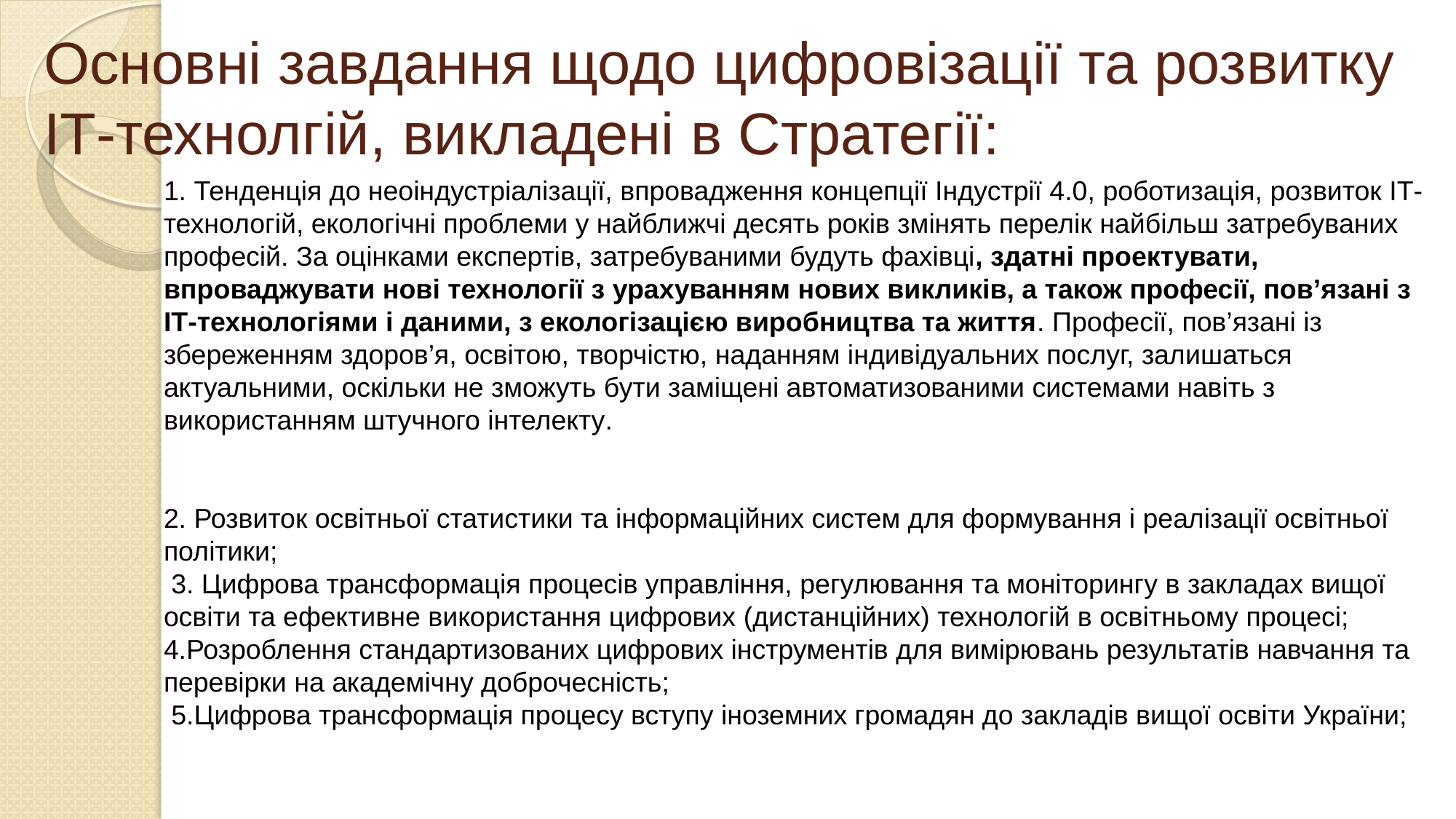

# Основні завдання щодо цифровізації та розвитку ІТ-технолгій, викладені в Стратегії:
1. Тенденція до неоіндустріалізації, впровадження концепції Індустрії 4.0, роботизація, розвиток ІТ-технологій, екологічні проблеми у найближчі десять років змінять перелік найбільш затребуваних професій. За оцінками експертів, затребуваними будуть фахівці, здатні проектувати, впроваджувати нові технології з урахуванням нових викликів, а також професії, пов’язані з ІТ-технологіями і даними, з екологізацією виробництва та життя. Професії, пов’язані із збереженням здоров’я, освітою, творчістю, наданням індивідуальних послуг, залишаться актуальними, оскільки не зможуть бути заміщені автоматизованими системами навіть з використанням штучного інтелекту.

2. Розвиток освітньої статистики та інформаційних систем для формування і реалізації освітньої політики;
 3. Цифрова трансформація процесів управління, регулювання та моніторингу в закладах вищої освіти та ефективне використання цифрових (дистанційних) технологій в освітньому процесі;
4.Розроблення стандартизованих цифрових інструментів для вимірювань результатів навчання та перевірки на академічну доброчесність;
 5.Цифрова трансформація процесу вступу іноземних громадян до закладів вищої освіти України;